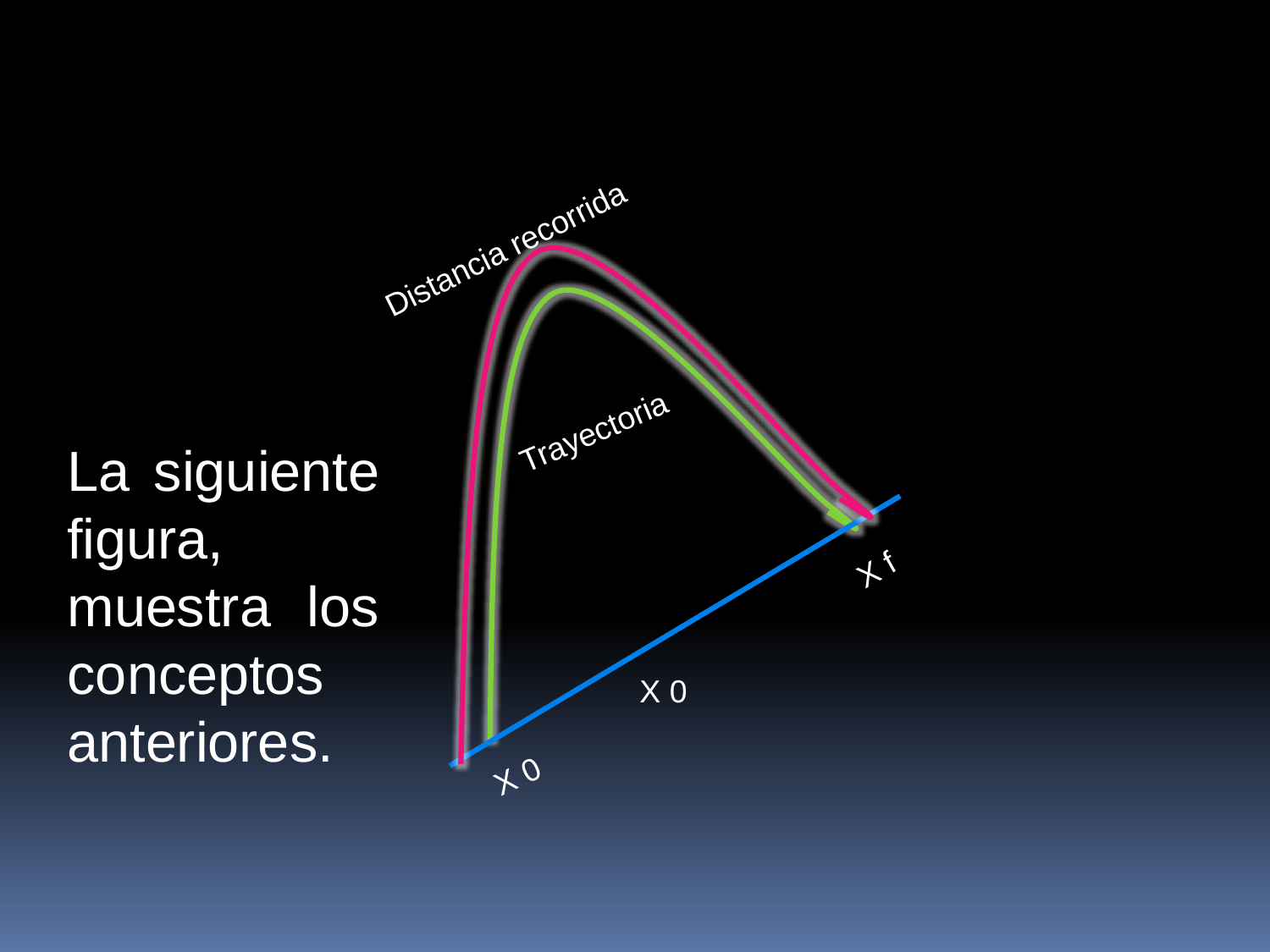

Distancia recorrida

Trayectoria
La siguiente figura, muestra los conceptos anteriores.
X f
X 0
X 0